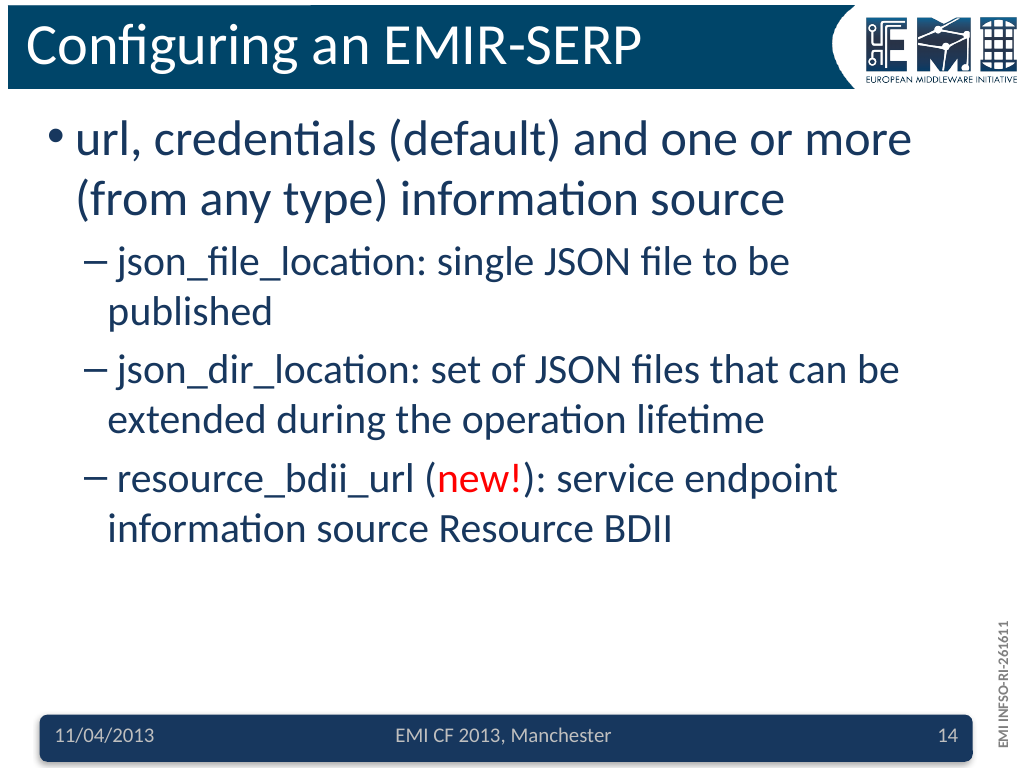

# Configuring an EMIR-SERP
url, credentials (default) and one or more (from any type) information source
 json_file_location: single JSON file to be published
 json_dir_location: set of JSON files that can be extended during the operation lifetime
 resource_bdii_url (new!): service endpoint information source Resource BDII
11/04/2013
EMI CF 2013, Manchester
14